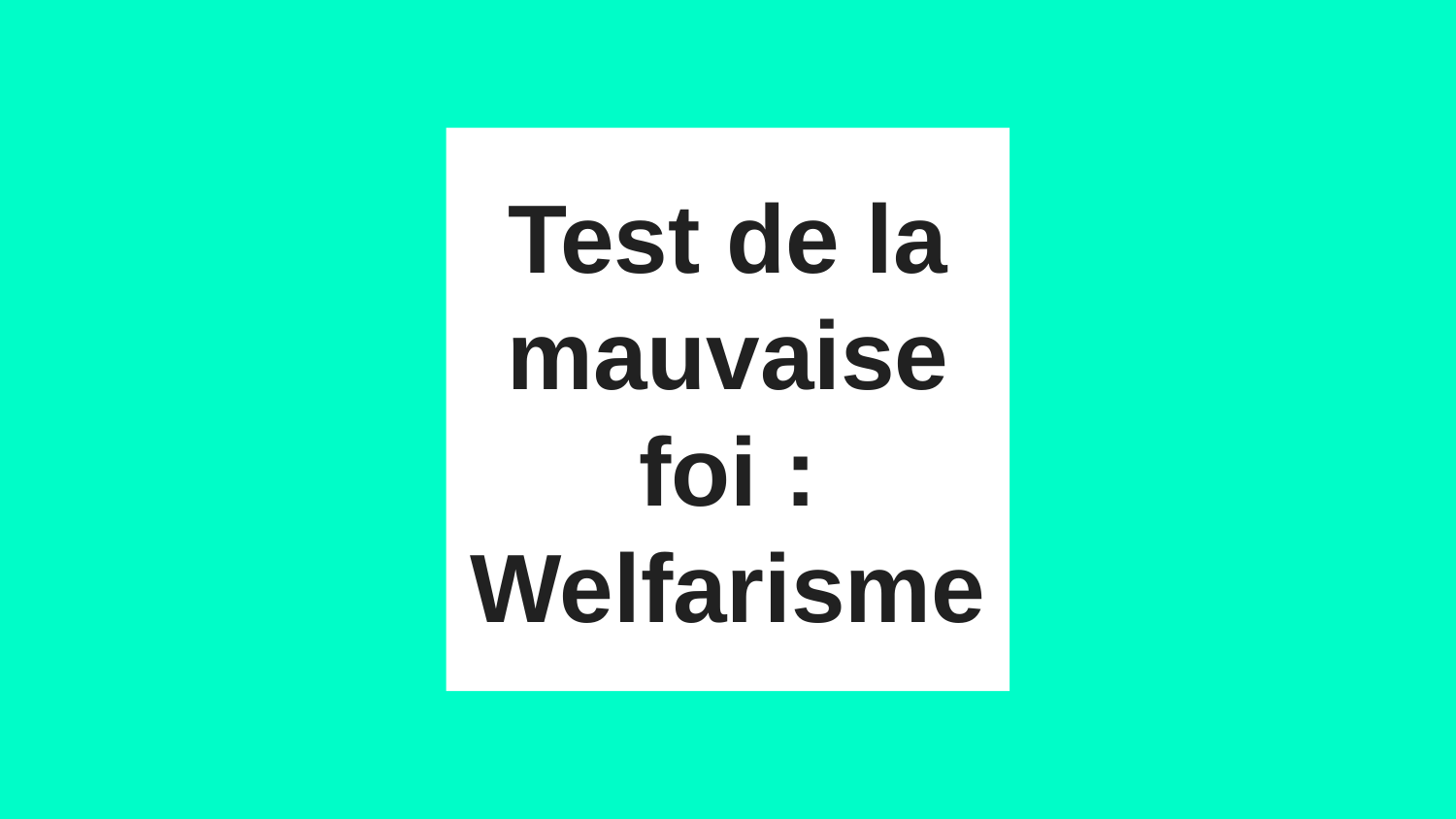

# Test de la mauvaise foi : Welfarisme